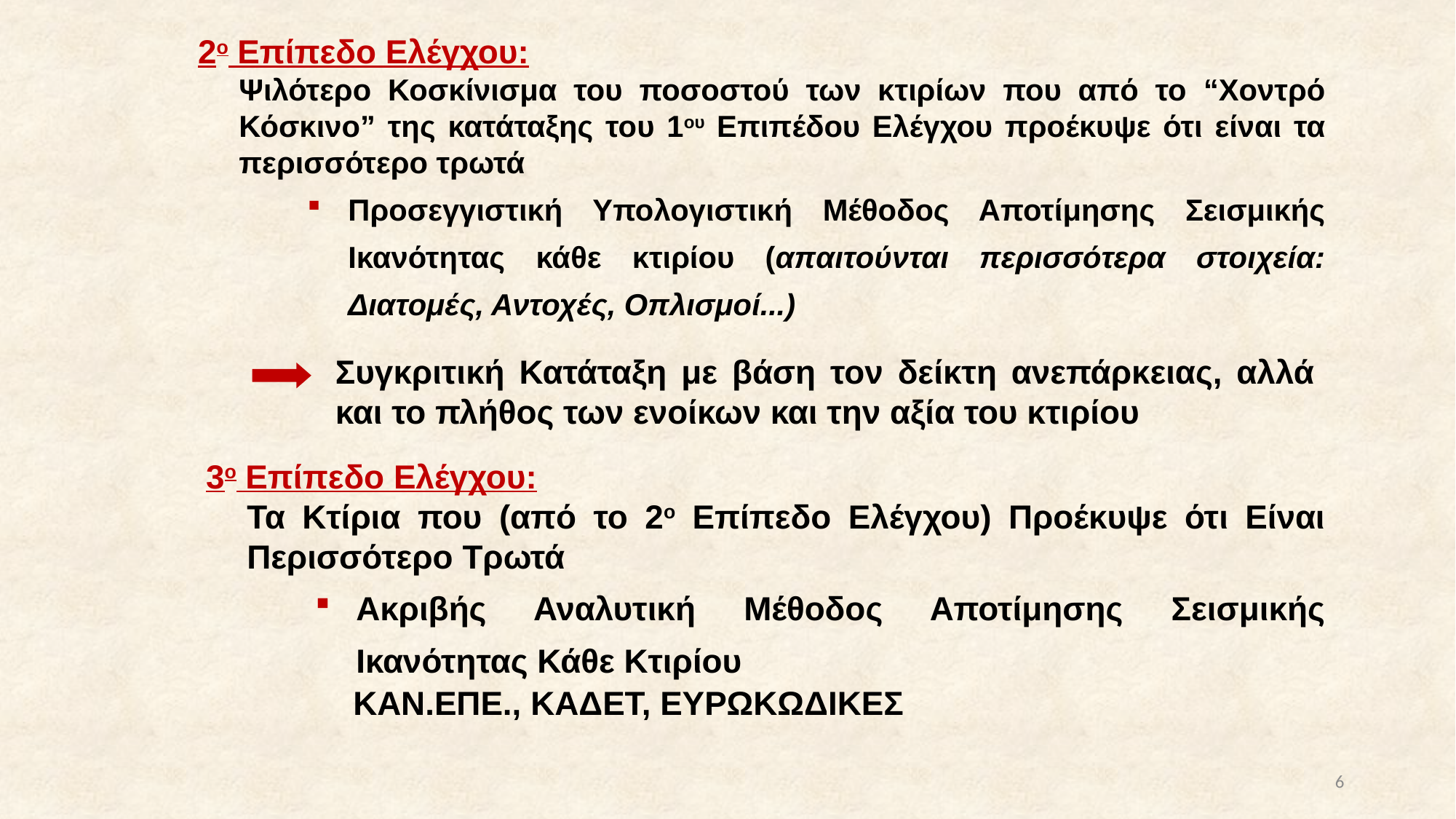

2ο Επίπεδο Ελέγχου:
	Ψιλότερο Κοσκίνισμα του ποσοστού των κτιρίων που από το “Χοντρό Κόσκινο” της κατάταξης του 1ου Επιπέδου Ελέγχου προέκυψε ότι είναι τα περισσότερο τρωτά
Προσεγγιστική Υπολογιστική Μέθοδος Αποτίμησης Σεισμικής Ικανότητας κάθε κτιρίου (απαιτούνται περισσότερα στοιχεία: Διατομές, Αντοχές, Οπλισμοί...)
Συγκριτική Κατάταξη με βάση τον δείκτη ανεπάρκειας, αλλά και το πλήθος των ενοίκων και την αξία του κτιρίου

3ο Επίπεδο Ελέγχου:
	Τα Κτίρια που (από το 2ο Επίπεδο Ελέγχου) Προέκυψε ότι Είναι Περισσότερο Τρωτά
Ακριβής Αναλυτική Μέθοδος Αποτίμησης Σεισμικής Ικανότητας Κάθε Κτιρίου
ΚΑΝ.ΕΠΕ., ΚΑΔΕΤ, ΕΥΡΩΚΩΔΙΚΕΣ
6